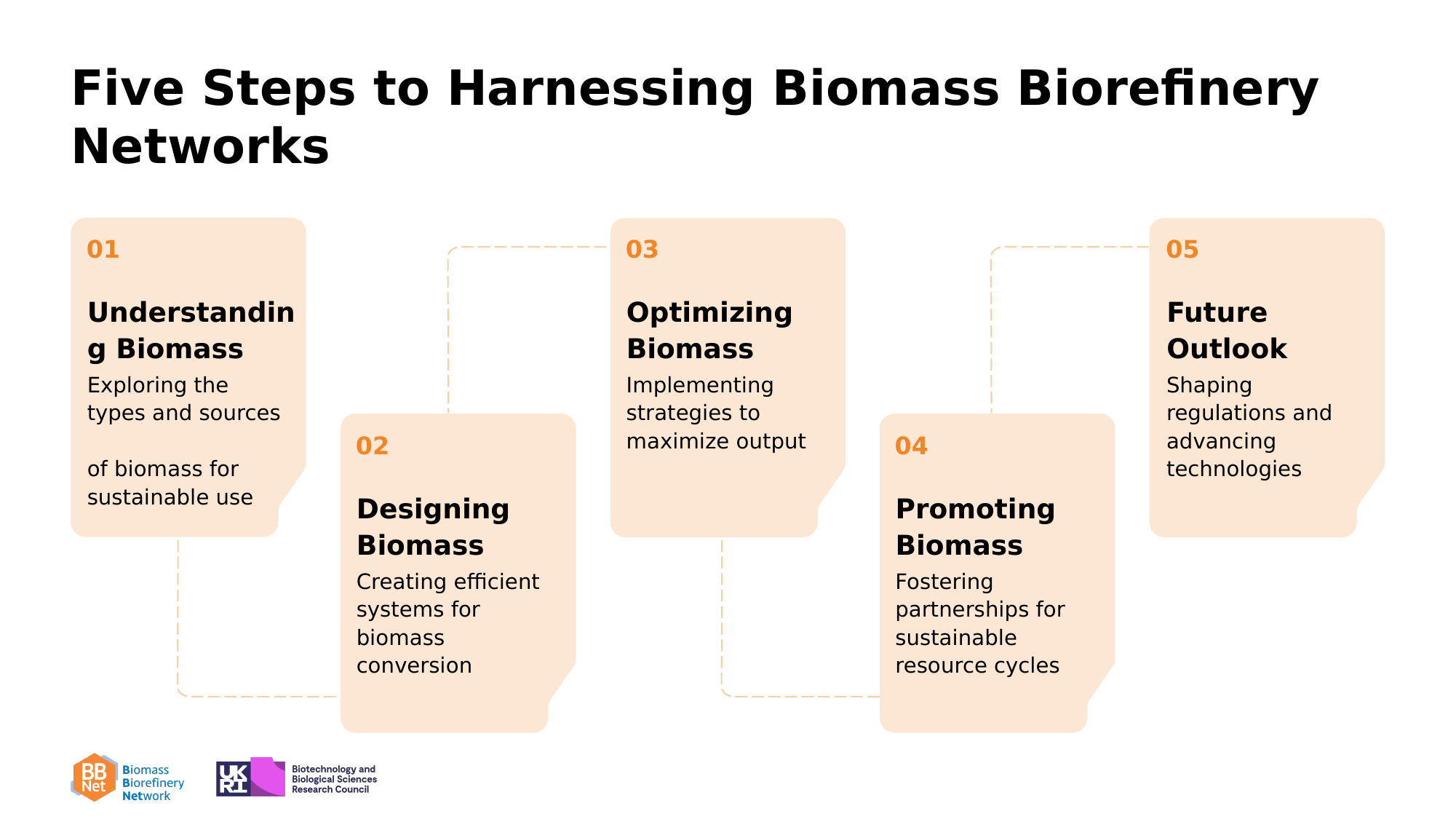

# Five Steps to Harnessing Biomass Biorefinery Networks
01
03
05
Future
Outlook
Understanding Biomass
Optimizing
Biomass
Exploring the types and sources
of biomass for sustainable use
Implementing strategies to maximize output
Shaping regulations and advancing technologies
02
04
Designing Biomass
Promoting
Biomass
Creating efficient systems for biomass conversion
Fostering partnerships for sustainable resource cycles